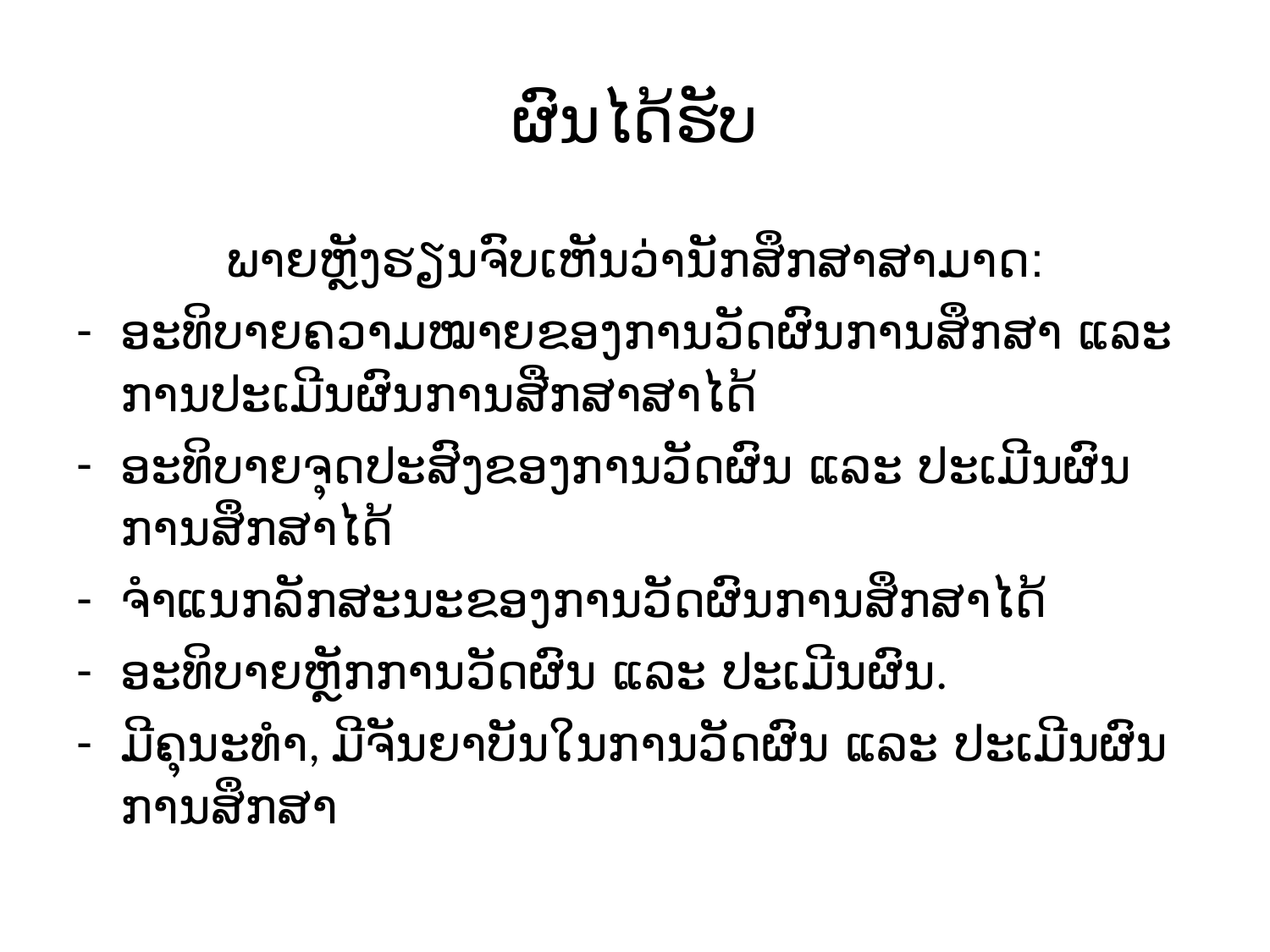

# ຜົນໄດ້ຮັບ
ພາຍຫຼັງຮຽນຈົບເຫັນວ່ານັກສຶກສາສາມາດ:
ອະທິບາຍຄວາມໝາຍຂອງການວັດຜົນການສຶກສາ ແລະ ການປະເມີນຜົນການສືກສາສາໄດ້
ອະທິບາຍຈຸດປະສົງຂອງການວັດຜົນ ແລະ ປະເມີນຜົນການສຶກສາໄດ້
ຈຳແນກລັກສະນະຂອງການວັດຜົນການສຶກສາໄດ້
ອະທິບາຍຫຼັກການວັດຜົນ ແລະ ປະເມີນຜົນ.
ມີຄຸນະທຳ, ມີຈັນຍາບັນໃນການວັດຜົນ ແລະ ປະເມີນຜົນການສຶກສາ